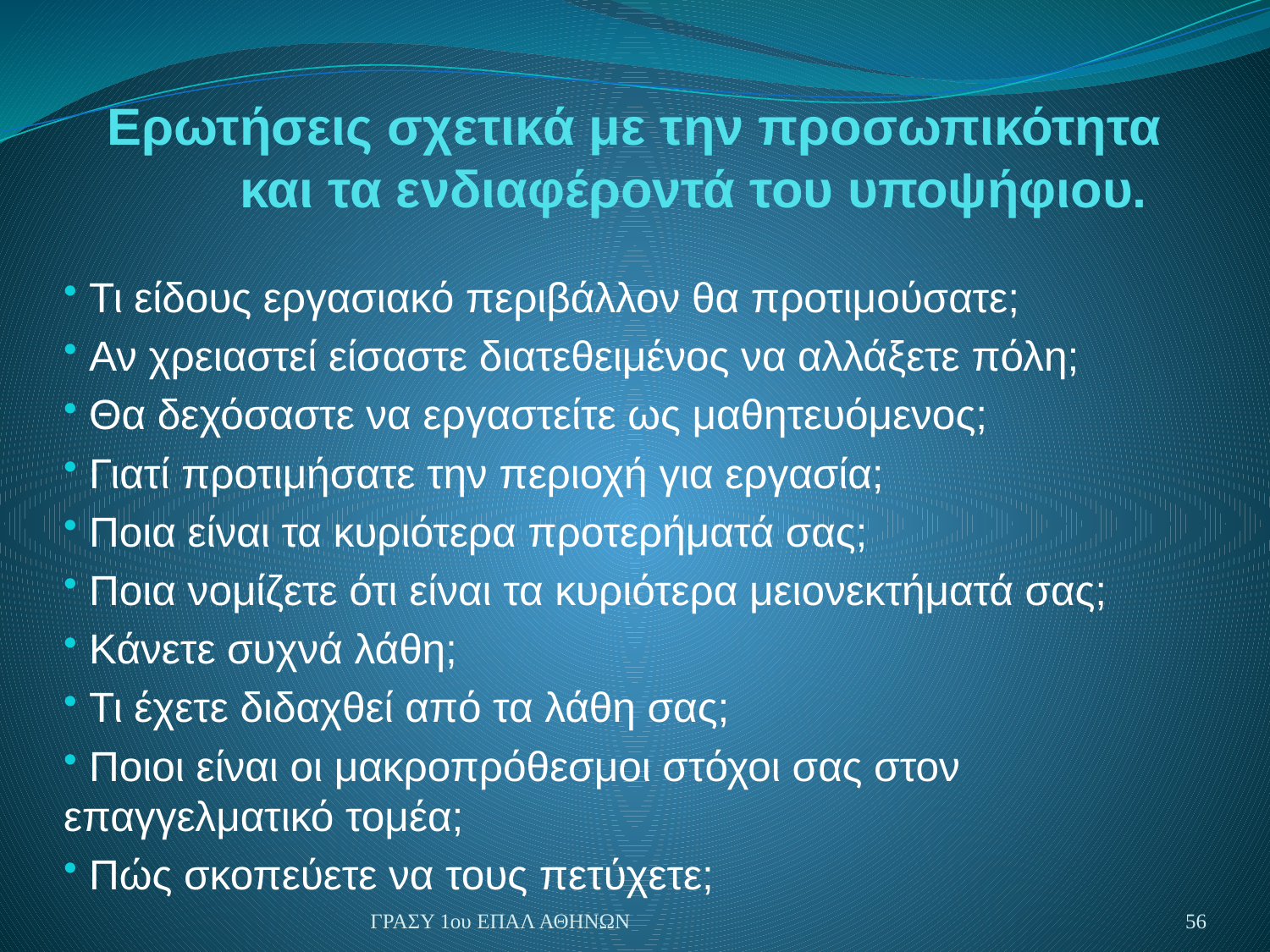

# Ερωτήσεις σχετικά με την προσωπικότητα και τα ενδιαφέροντά του υποψήφιου.
 Τι είδους εργασιακό περιβάλλον θα προτιμούσατε;
 Αν χρειαστεί είσαστε διατεθειμένος να αλλάξετε πόλη;
 Θα δεχόσαστε να εργαστείτε ως μαθητευόμενος;
 Γιατί προτιμήσατε την περιοχή για εργασία;
 Ποια είναι τα κυριότερα προτερήματά σας;
 Ποια νομίζετε ότι είναι τα κυριότερα μειονεκτήματά σας;
 Κάνετε συχνά λάθη;
 Τι έχετε διδαχθεί από τα λάθη σας;
 Ποιοι είναι οι μακροπρόθεσμοι στόχοι σας στον επαγγελματικό τομέα;
 Πώς σκοπεύετε να τους πετύχετε;
ΓΡΑΣΥ 1ου ΕΠΑΛ ΑΘΗΝΩΝ
56